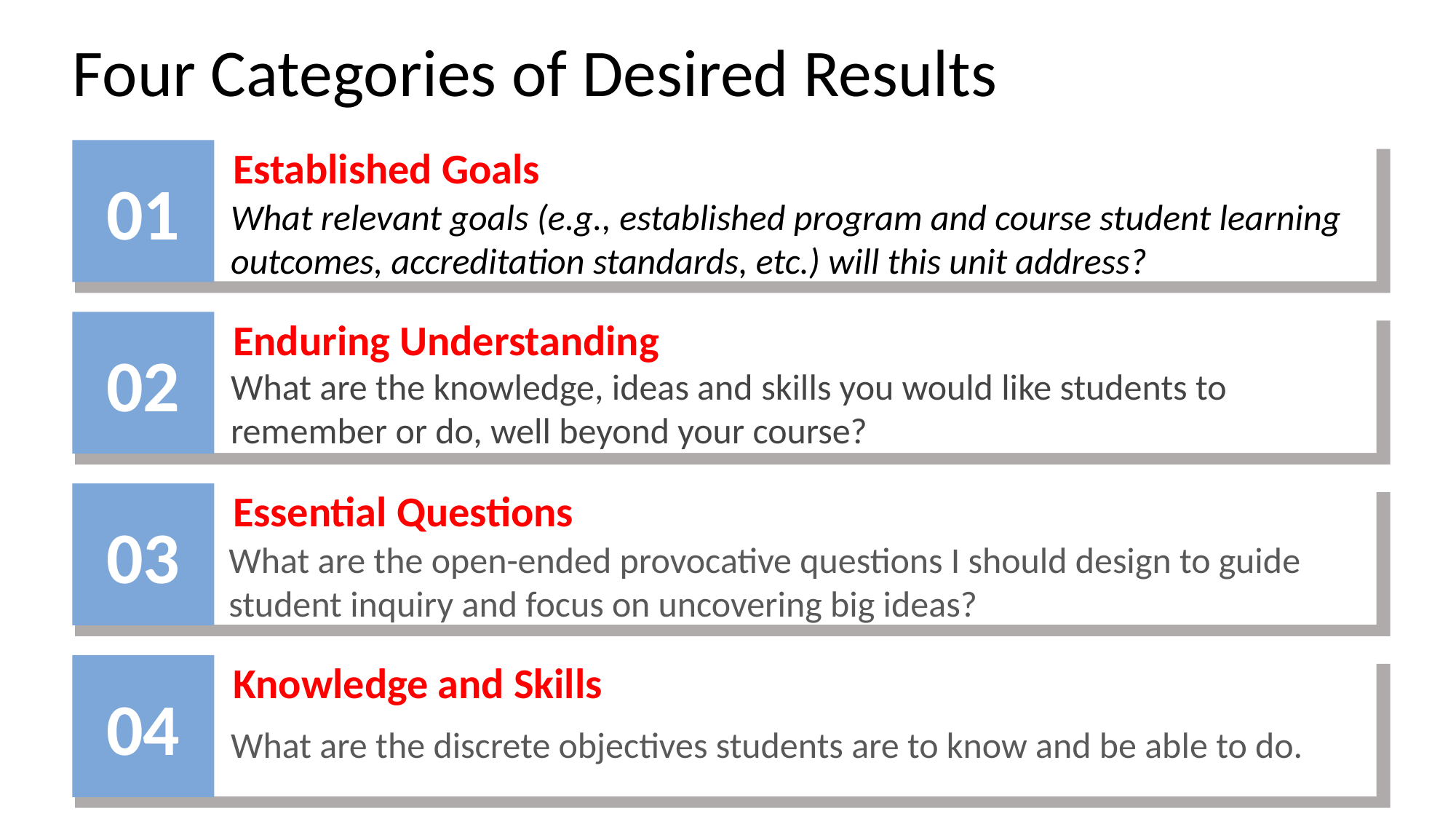

# Four Categories of Desired Results
Established Goals

01

What relevant goals (e.g., established program and course student learning outcomes, accreditation standards, etc.) will this unit address?
Enduring Understanding

02

What are the knowledge, ideas and skills you would like students to remember or do, well beyond your course?
Essential Questions

03

What are the open-ended provocative questions I should design to guide student inquiry and focus on uncovering big ideas?
Knowledge and Skills

04

What are the discrete objectives students are to know and be able to do.